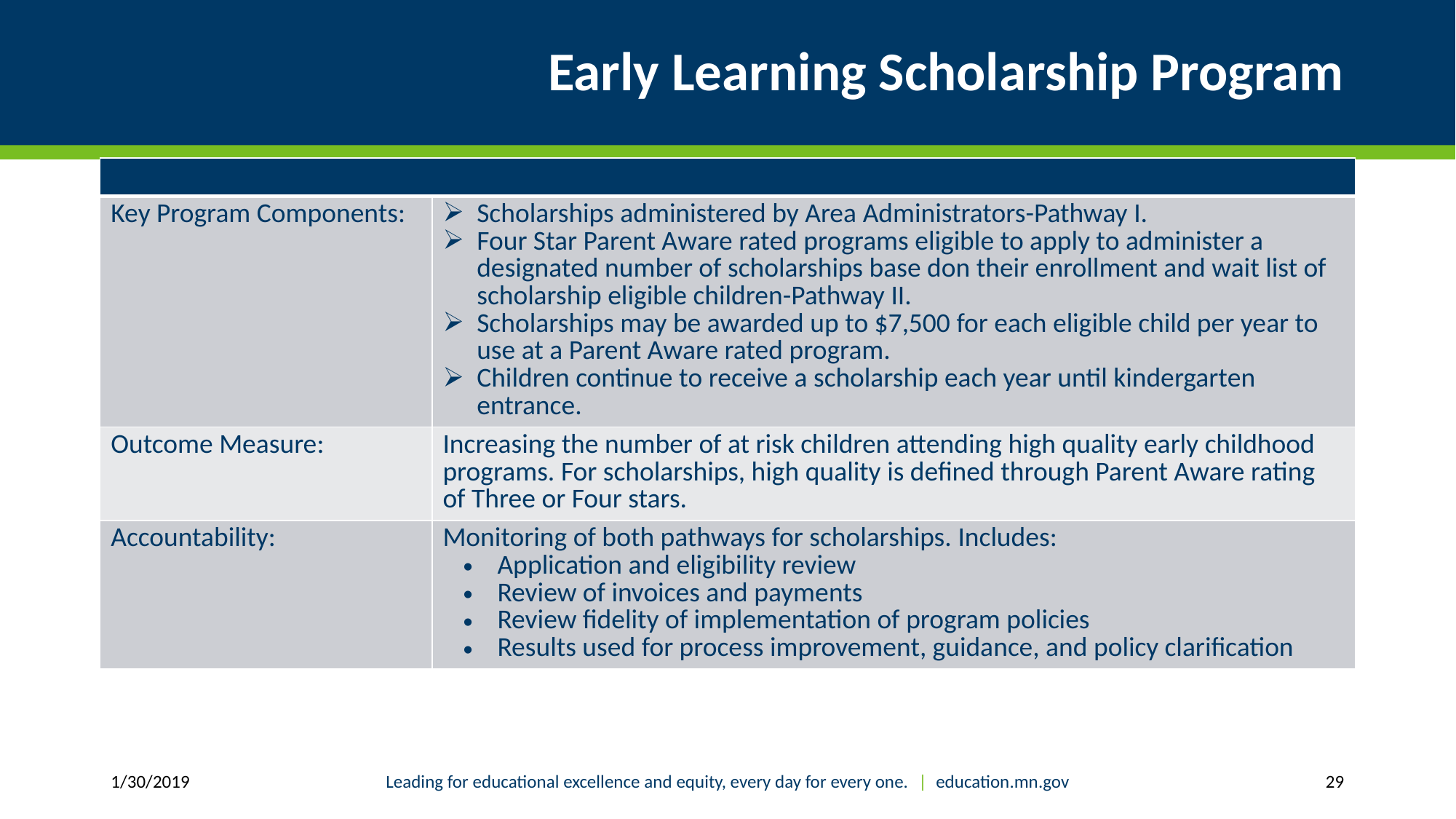

# Early Learning Scholarship Program
|  |  |
| --- | --- |
| Key Program Components: | Scholarships administered by Area Administrators-Pathway I. Four Star Parent Aware rated programs eligible to apply to administer a designated number of scholarships base don their enrollment and wait list of scholarship eligible children-Pathway II. Scholarships may be awarded up to $7,500 for each eligible child per year to use at a Parent Aware rated program. Children continue to receive a scholarship each year until kindergarten entrance. |
| Outcome Measure: | Increasing the number of at risk children attending high quality early childhood programs. For scholarships, high quality is defined through Parent Aware rating of Three or Four stars. |
| Accountability: | Monitoring of both pathways for scholarships. Includes: Application and eligibility review Review of invoices and payments Review fidelity of implementation of program policies Results used for process improvement, guidance, and policy clarification |
1/30/2019
Leading for educational excellence and equity, every day for every one. | education.mn.gov
29